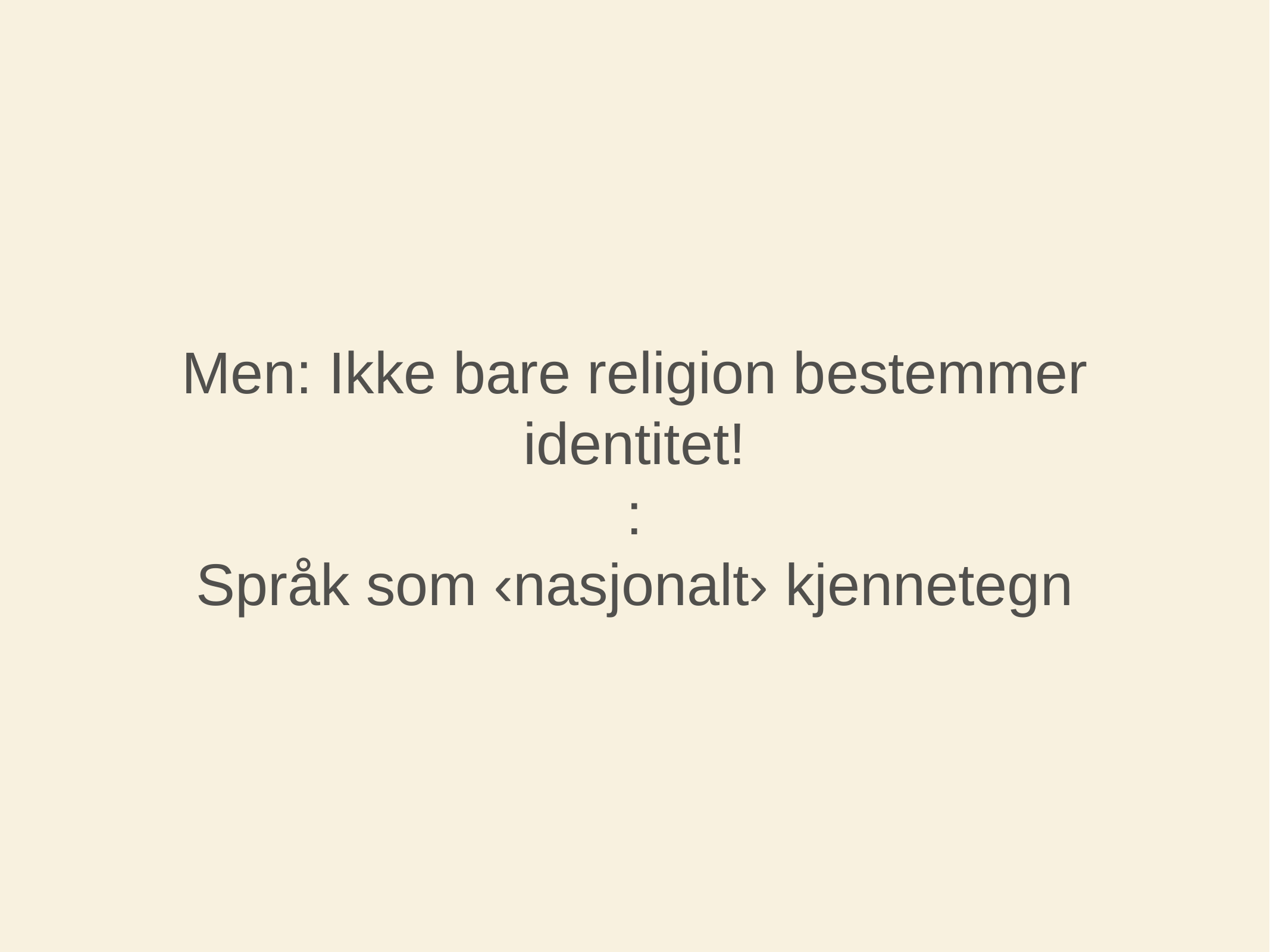

# Men: Ikke bare religion bestemmer identitet!
:
Språk som ‹nasjonalt› kjennetegn